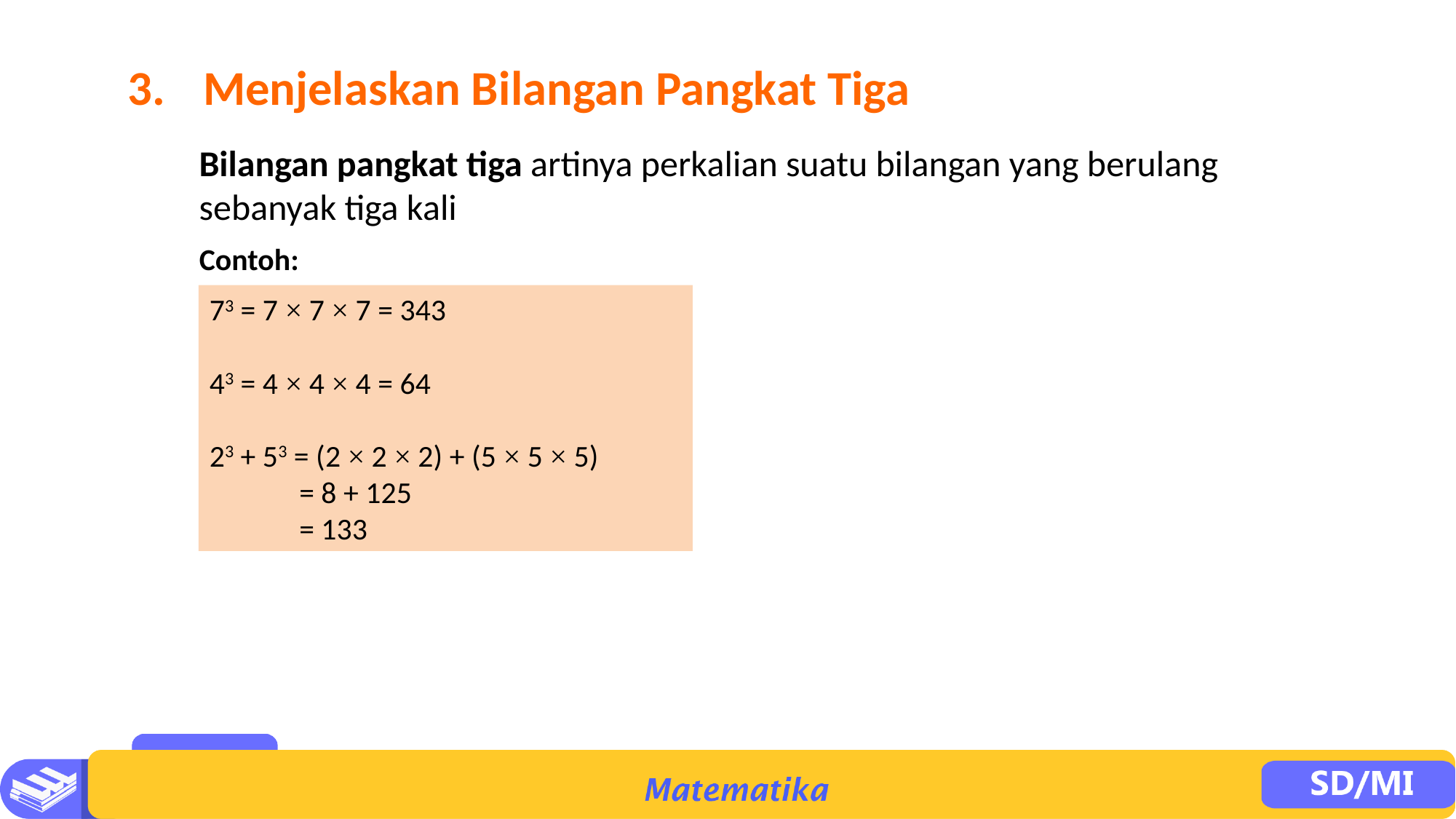

3.  	Menjelaskan Bilangan Pangkat Tiga
Bilangan pangkat tiga artinya perkalian suatu bilangan yang berulang sebanyak tiga kali
Contoh:
73 = 7 × 7 × 7 = 343

43 = 4 × 4 × 4 = 64

23 + 53 = (2 × 2 × 2) + (5 × 5 × 5)
             = 8 + 125
             = 133